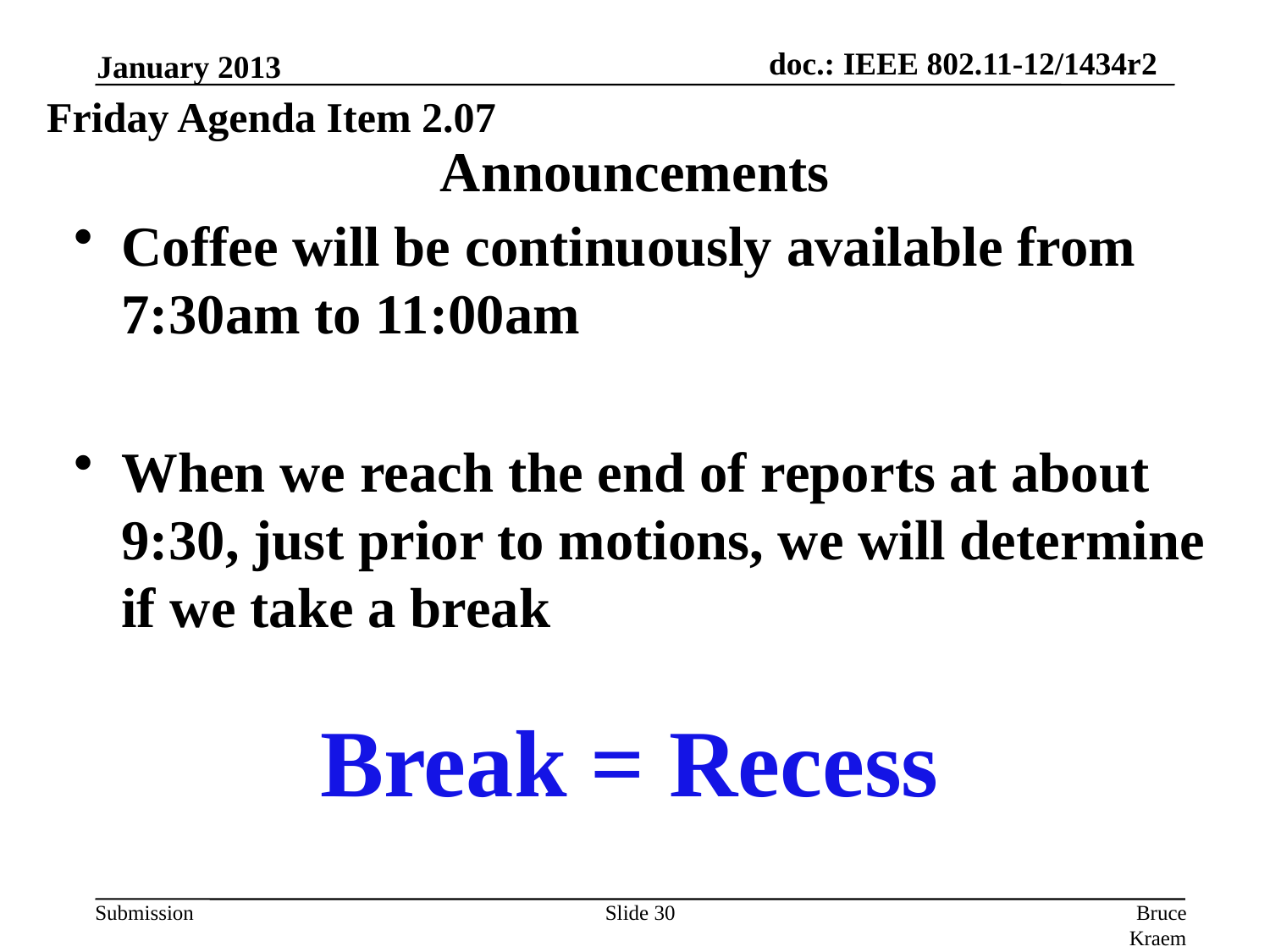

January 2013
Friday Agenda Item 2.07
# Announcements
Coffee will be continuously available from 7:30am to 11:00am

When we reach the end of reports at about 9:30, just prior to motions, we will determine if we take a break

Break = Recess
Slide 30
Bruce Kraemer, Marvell